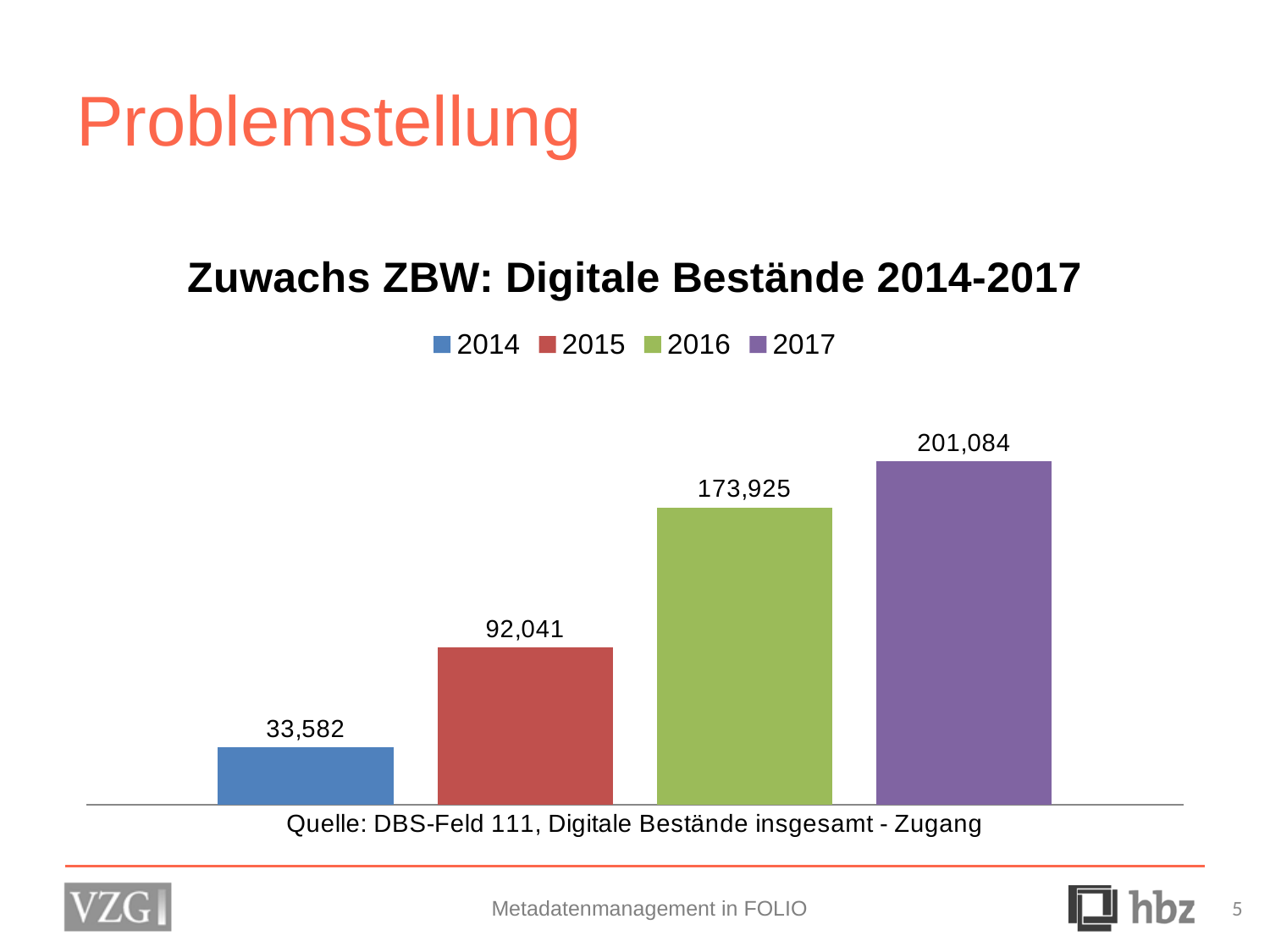

# Problemstellung

### Chart: Zuwachs ZBW: Digitale Bestände 2014-2017

| Category | 2014 | 2015 | 2016 | 2017 |
|---|---|---|---|---|
| Quelle: DBS-Feld 111, Digitale Bestände insgesamt - Zugang | 33582.0 | 92041.0 | 173925.0 | 201084.0 |
Metadatenmanagement in FOLIO
5